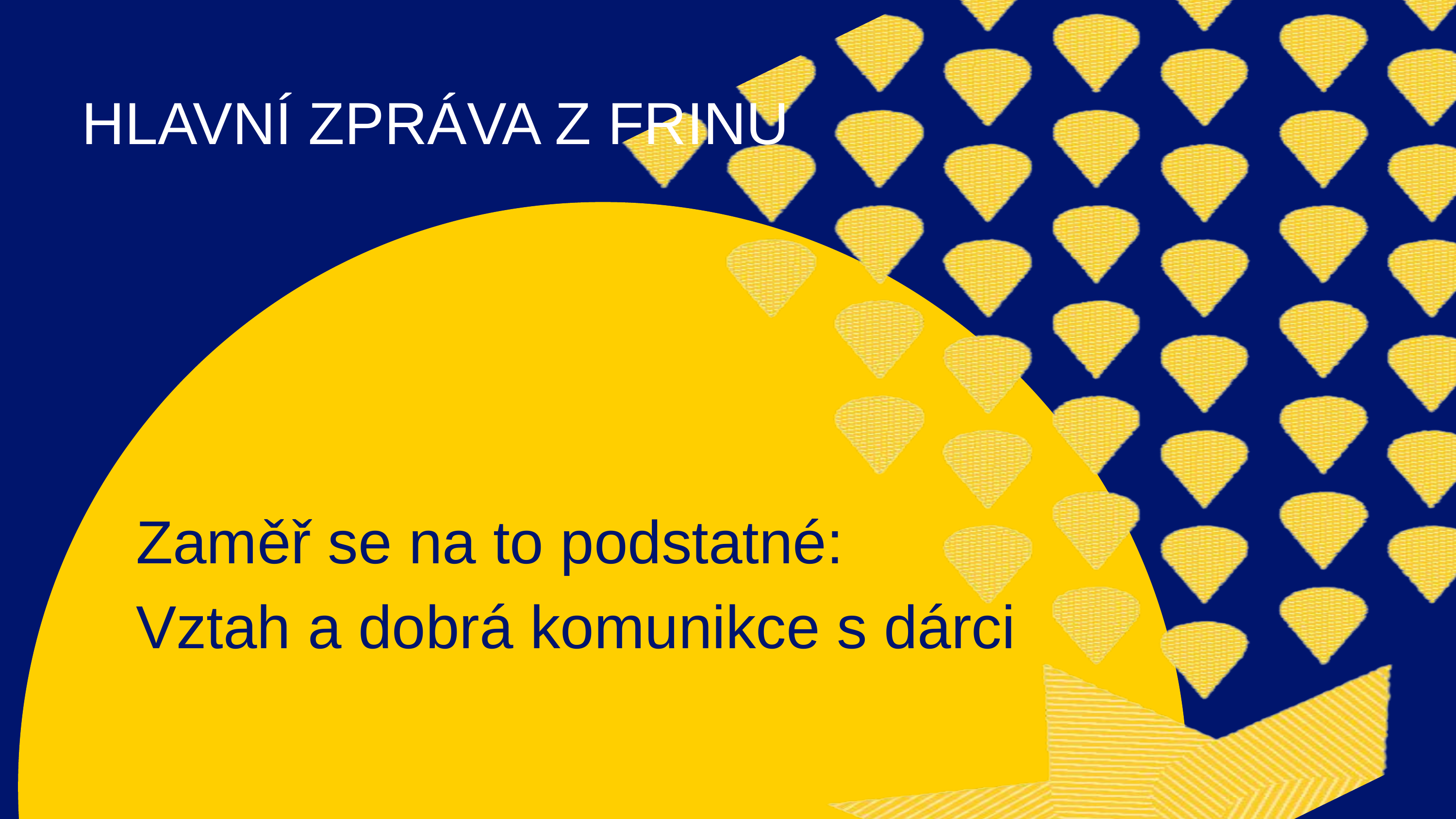

HLAVNÍ ZPRÁVA Z FRINU

Zaměř se na to podstatné:
Vztah a dobrá komunikce s dárci